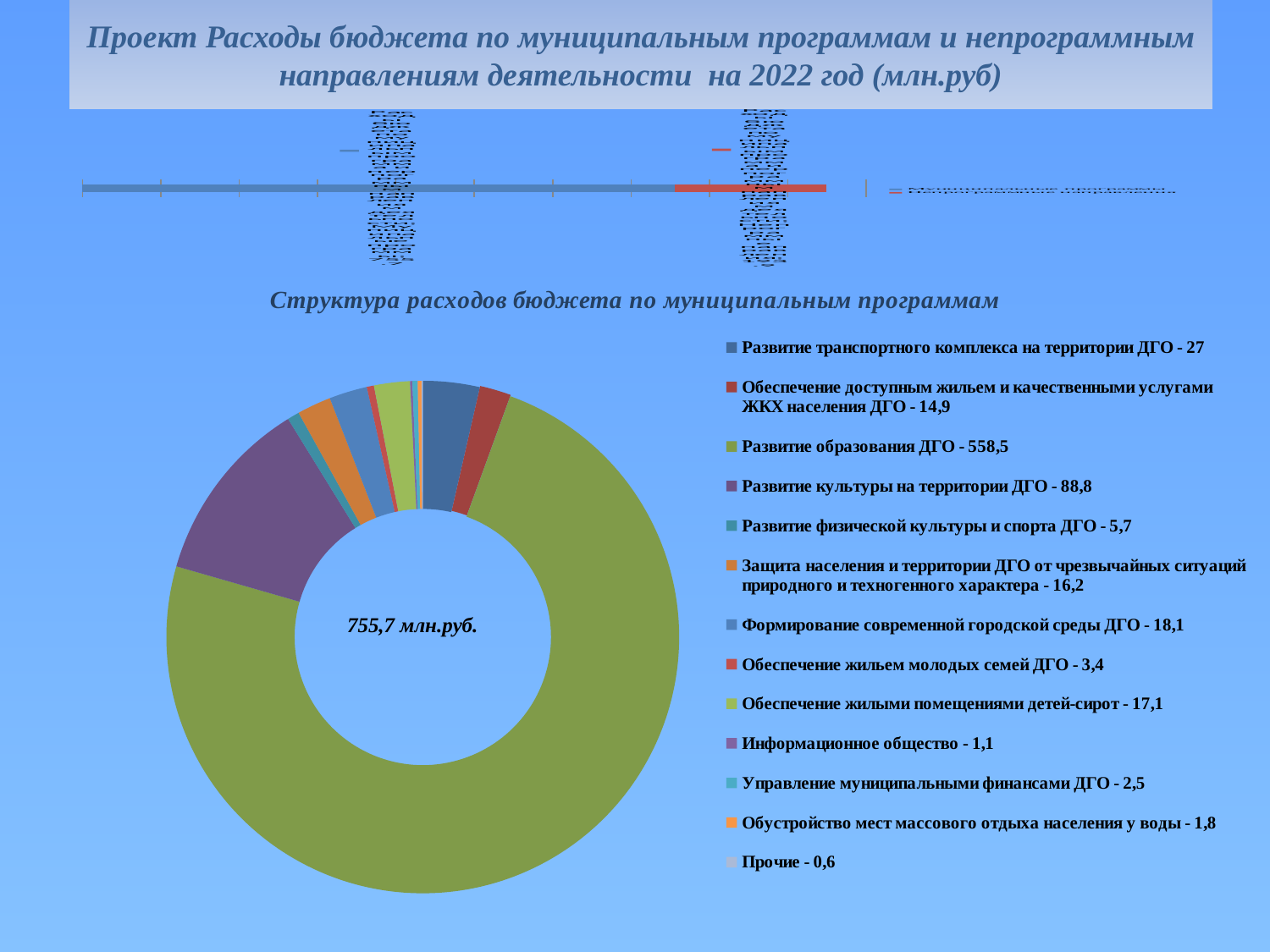

# Проект Расходы бюджета по муниципальным программам и непрограммным направлениям деятельности  на 2022 год (млн.руб)

### Chart

| Category | Муниципальные программы | Непрограммные направления |
|---|---|---|
| Расходы бюджета по муниципальным программа и нерпограммным направлениям деятельности | 755.7 | 193.9 |

### Chart: Структура расходов бюджета по муниципальным программам

| Category | Структура расходов бюджета по муниципальным программам (млн.руб.) |
|---|---|
| Развитие транспортного комплекса на территории ДГО - 27 | 27.0 |
| Обеспечение доступным жильем и качественными услугами ЖКХ населения ДГО - 14,9 | 14.9 |
| Развитие образования ДГО - 558,5 | 558.5 |
| Развитие культуры на территории ДГО - 88,8 | 88.8 |
| Развитие физической культуры и спорта ДГО - 5,7 | 5.7 |
| Защита населения и территории ДГО от чрезвычайных ситуаций природного и техногенного характера - 16,2 | 16.2 |
| Формирование современной городской среды ДГО - 18,1 | 18.1 |
| Обеспечение жильем молодых семей ДГО - 3,4 | 3.4 |
| Обеспечение жилыми помещениями детей-сирот - 17,1 | 17.1 |
| Информационное общество - 1,1 | 1.1 |
| Управление муниципальными финансами ДГО - 2,5 | 2.5 |
| Обустройство мест массового отдыха населения у воды - 1,8 | 1.8 |
| Прочие - 0,6 | 0.6000000000000006 |